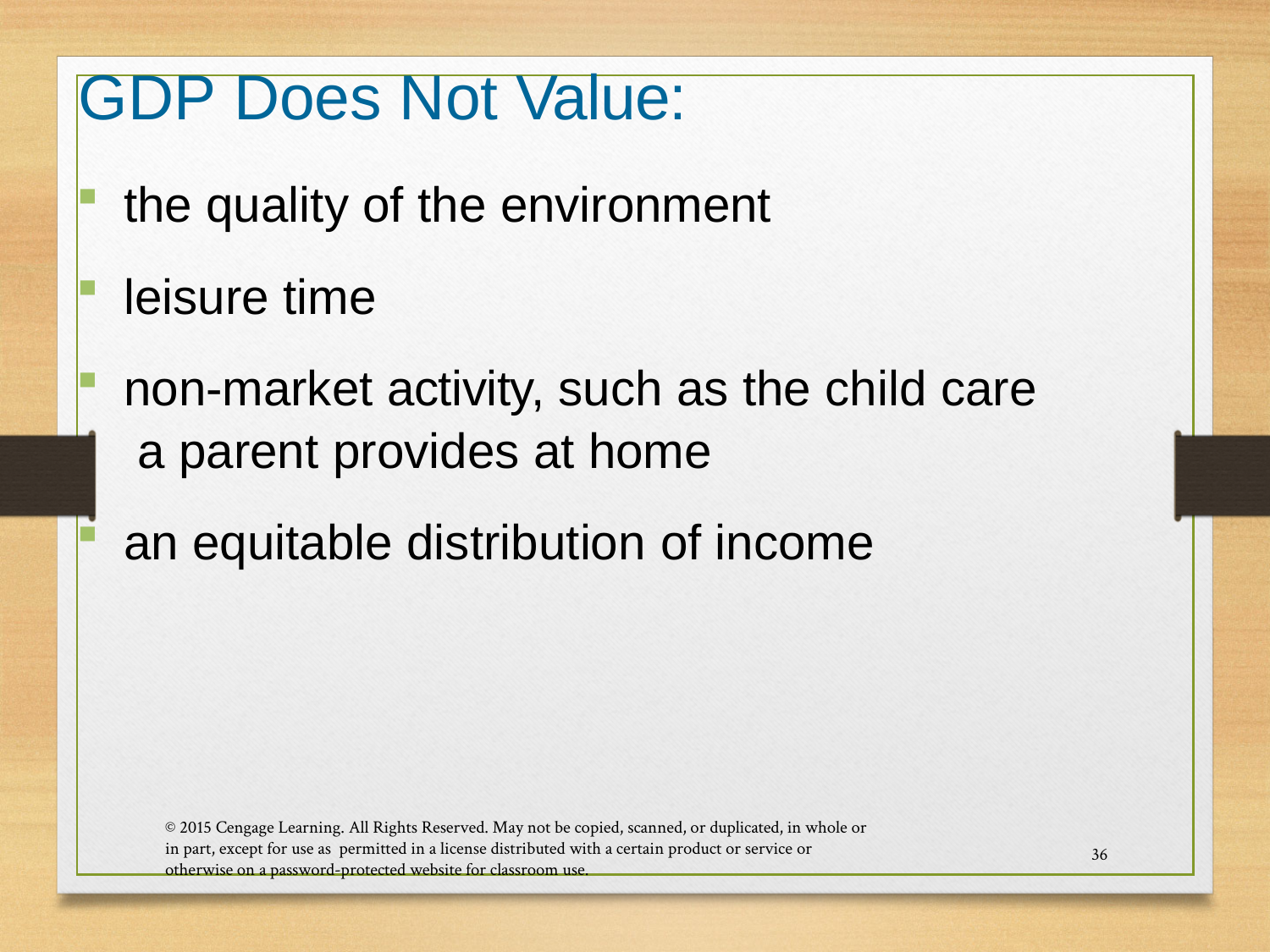

# GDP Does Not Value:
the quality of the environment
leisure time
non-market activity, such as the child care  a parent provides at home
an equitable distribution of income
© 2015 Cengage Learning. All Rights Reserved. May not be copied, scanned, or duplicated, in whole or in part, except for use as  permitted in a license distributed with a certain product or service or otherwise on a password-protected website for classroom use.
36